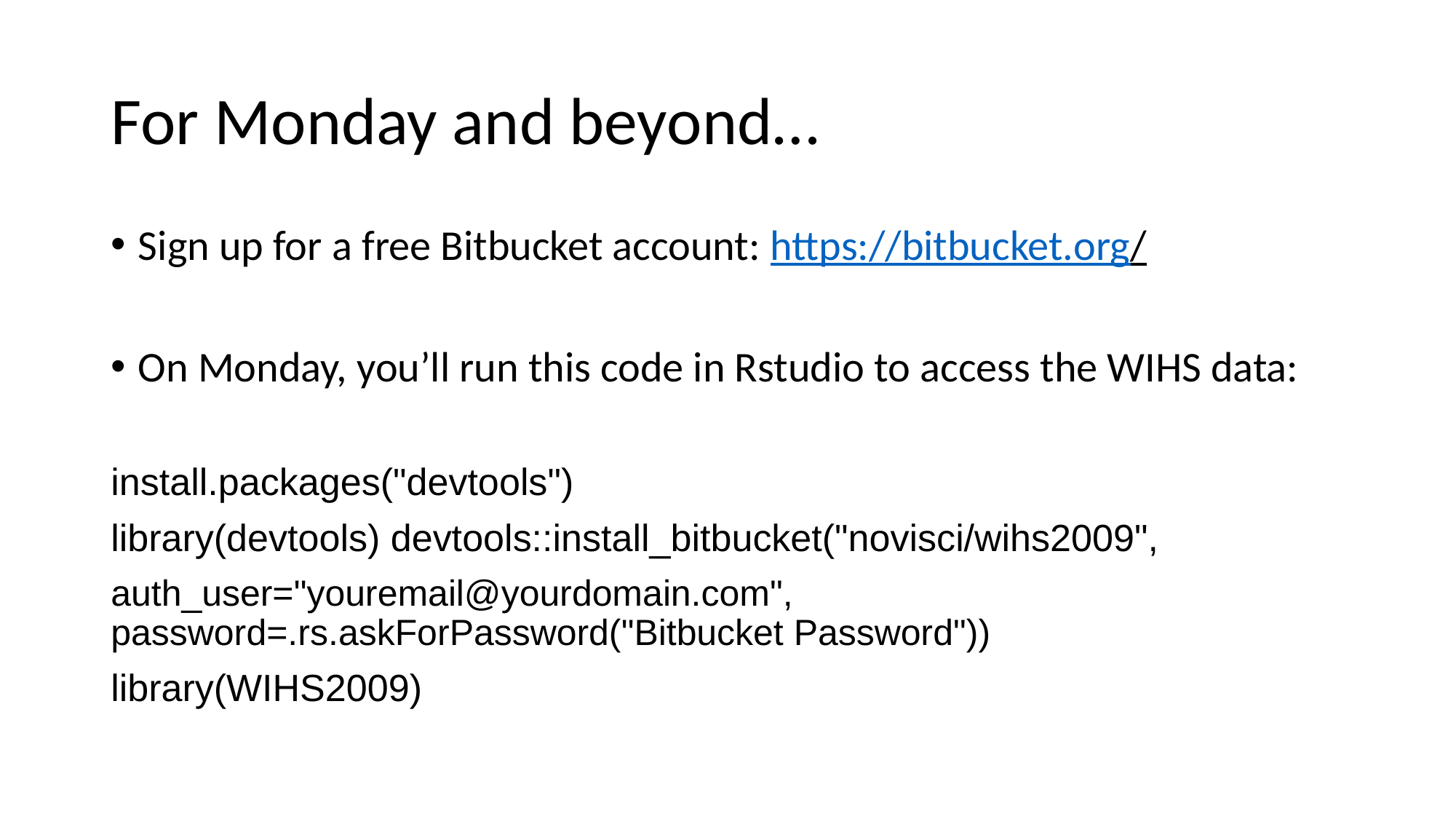

# For Monday and beyond…
Sign up for a free Bitbucket account: https://bitbucket.org/

On Monday, you’ll run this code in Rstudio to access the WIHS data:

install.packages("devtools")
library(devtools) devtools::install_bitbucket("novisci/wihs2009",
auth_user="youremail@yourdomain.com", password=.rs.askForPassword("Bitbucket Password"))
library(WIHS2009)